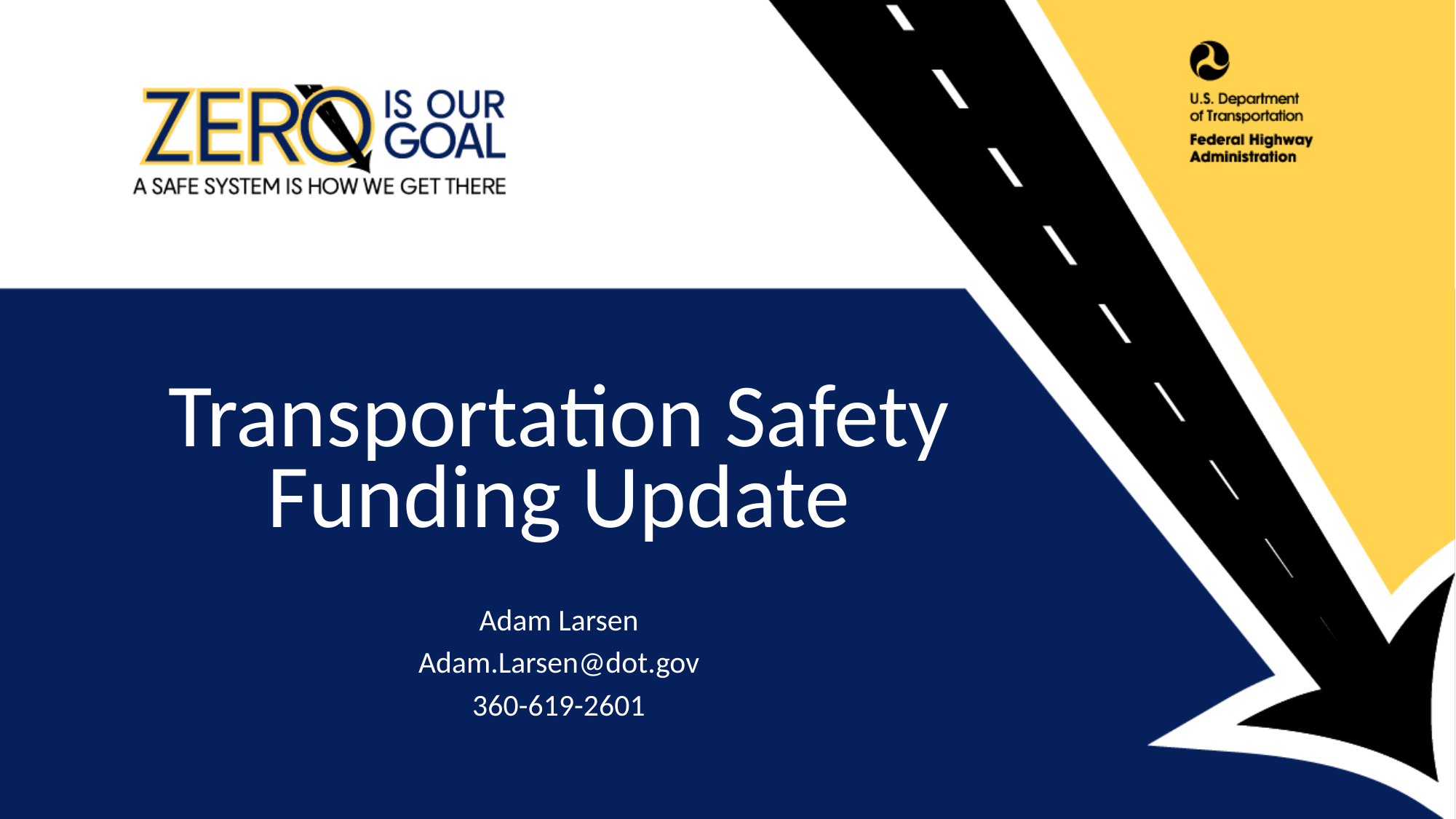

# Transportation Safety Funding Update
Adam Larsen
Adam.Larsen@dot.gov
360-619-2601